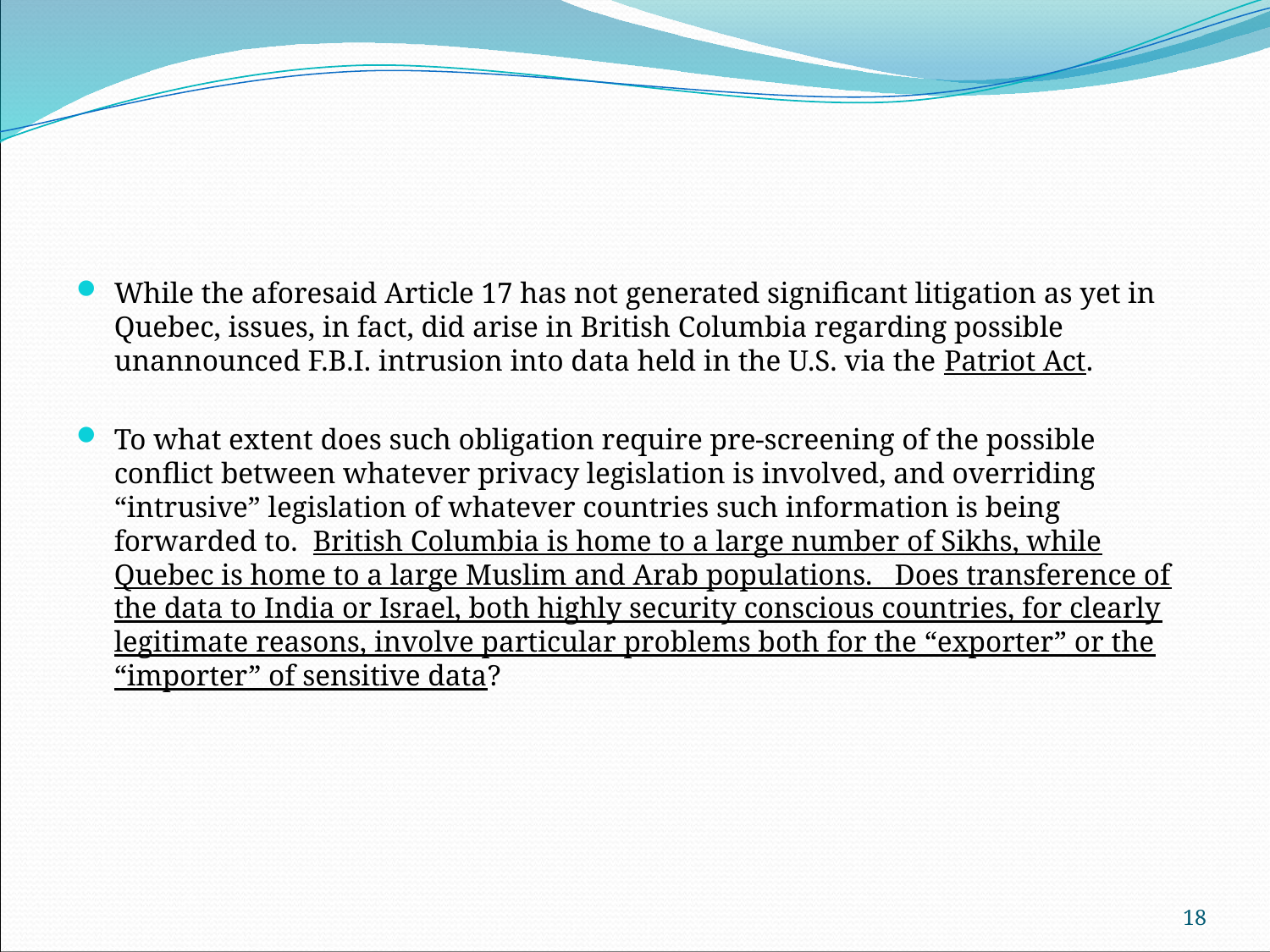

#
While the aforesaid Article 17 has not generated significant litigation as yet in Quebec, issues, in fact, did arise in British Columbia regarding possible unannounced F.B.I. intrusion into data held in the U.S. via the Patriot Act.

To what extent does such obligation require pre-screening of the possible conflict between whatever privacy legislation is involved, and overriding “intrusive” legislation of whatever countries such information is being forwarded to.  British Columbia is home to a large number of Sikhs, while Quebec is home to a large Muslim and Arab populations.   Does transference of the data to India or Israel, both highly security conscious countries, for clearly legitimate reasons, involve particular problems both for the “exporter” or the “importer” of sensitive data?
18